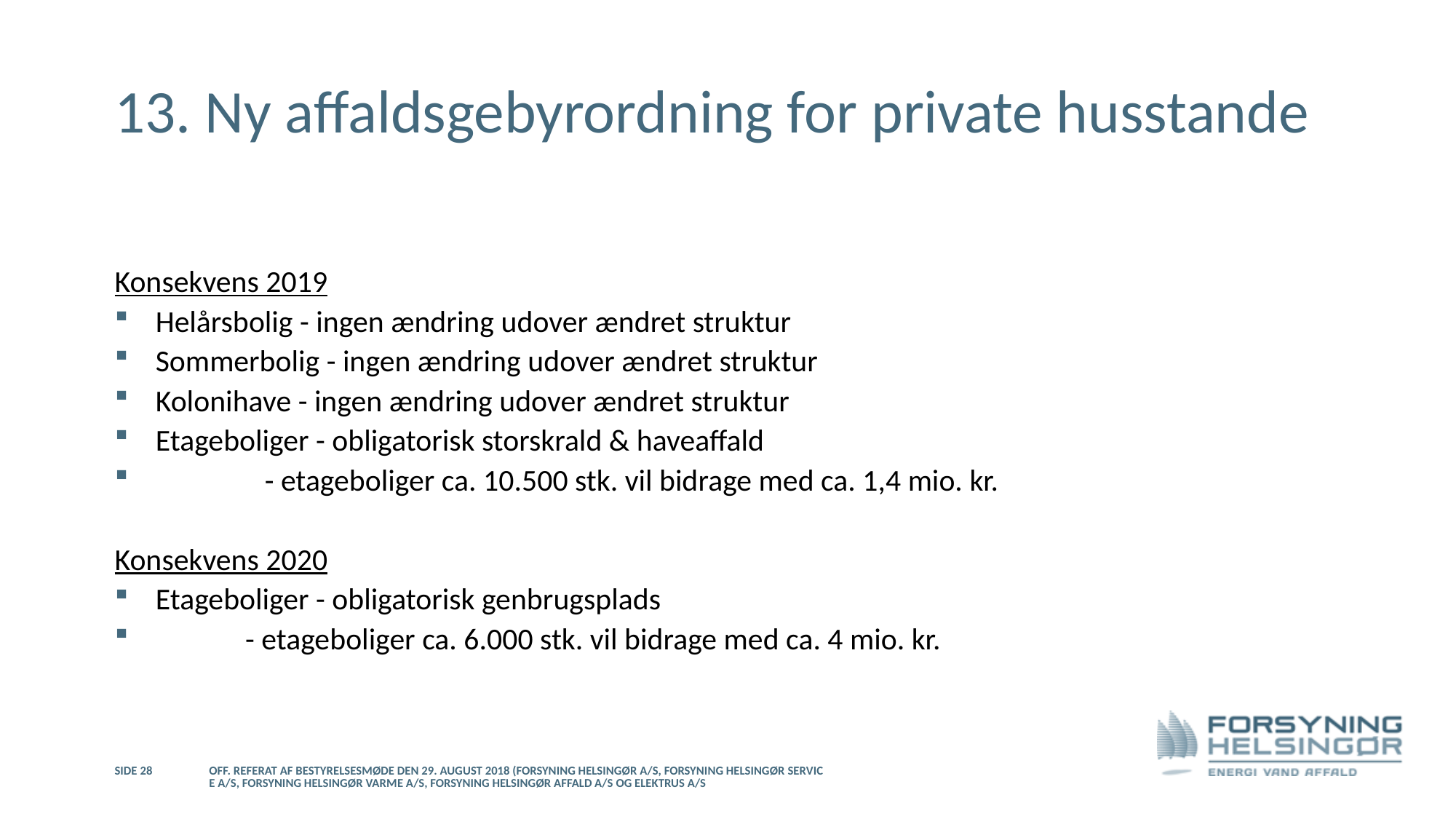

# 13. Ny affaldsgebyrordning for private husstande
Konsekvens 2019
Helårsbolig - ingen ændring udover ændret struktur
Sommerbolig - ingen ændring udover ændret struktur
Kolonihave - ingen ændring udover ændret struktur
Etageboliger - obligatorisk storskrald & haveaffald
	- etageboliger ca. 10.500 stk. vil bidrage med ca. 1,4 mio. kr.

Konsekvens 2020
Etageboliger - obligatorisk genbrugsplads
	- etageboliger ca. 6.000 stk. vil bidrage med ca. 4 mio. kr.

Side 28
Off. referat af bestyrelsesmøde den 29. august 2018 (Forsyning Helsingør A/S, Forsyning Helsingør Service A/S, Forsyning Helsingør Varme A/S, Forsyning Helsingør Affald A/S og Elektrus A/S